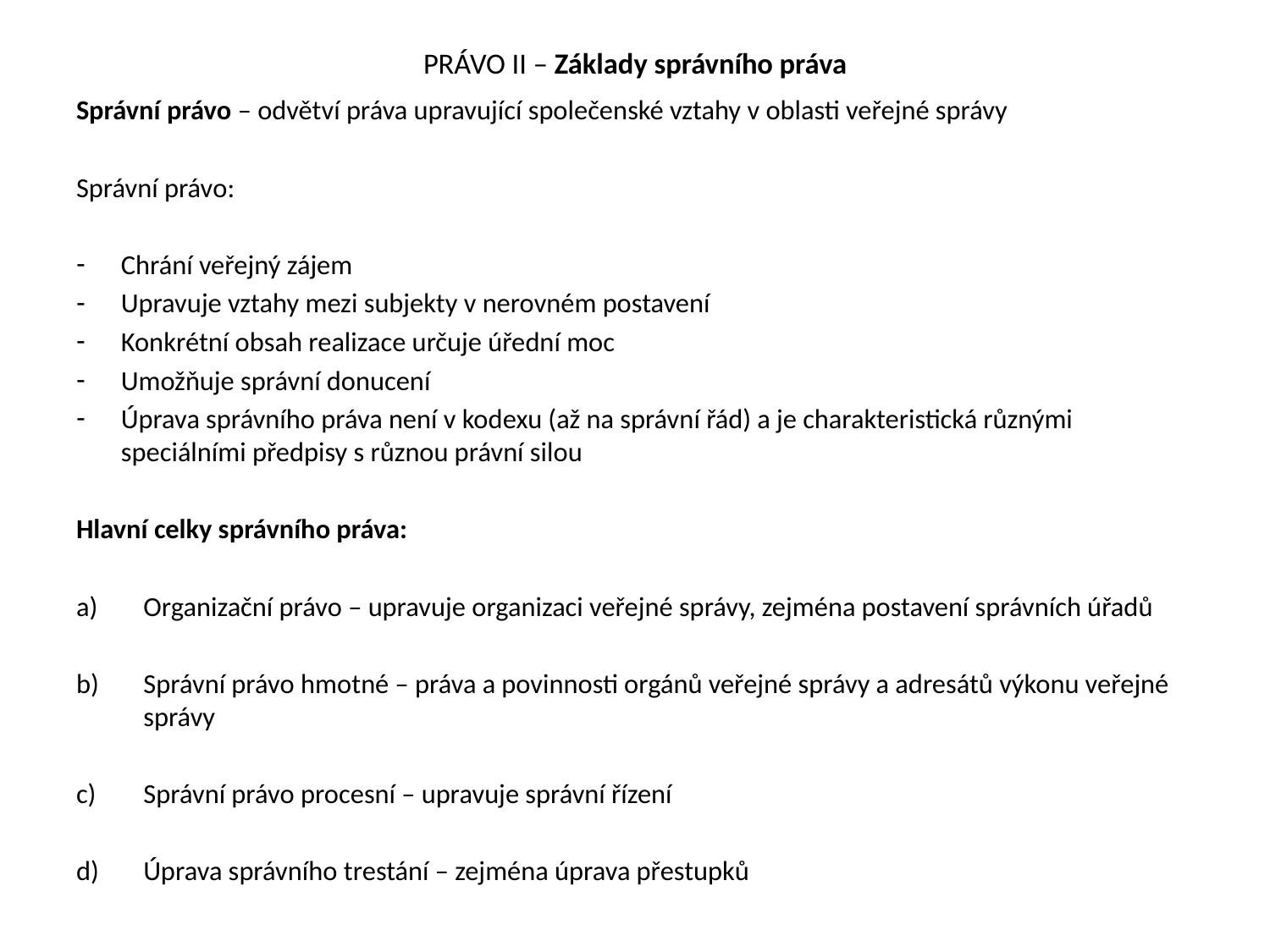

# PRÁVO II – Základy správního práva
Správní právo – odvětví práva upravující společenské vztahy v oblasti veřejné správy

Správní právo:

Chrání veřejný zájem
Upravuje vztahy mezi subjekty v nerovném postavení
Konkrétní obsah realizace určuje úřední moc
Umožňuje správní donucení
Úprava správního práva není v kodexu (až na správní řád) a je charakteristická různými speciálními předpisy s různou právní silou

Hlavní celky správního práva:

Organizační právo – upravuje organizaci veřejné správy, zejména postavení správních úřadů

Správní právo hmotné – práva a povinnosti orgánů veřejné správy a adresátů výkonu veřejné správy

Správní právo procesní – upravuje správní řízení

Úprava správního trestání – zejména úprava přestupků